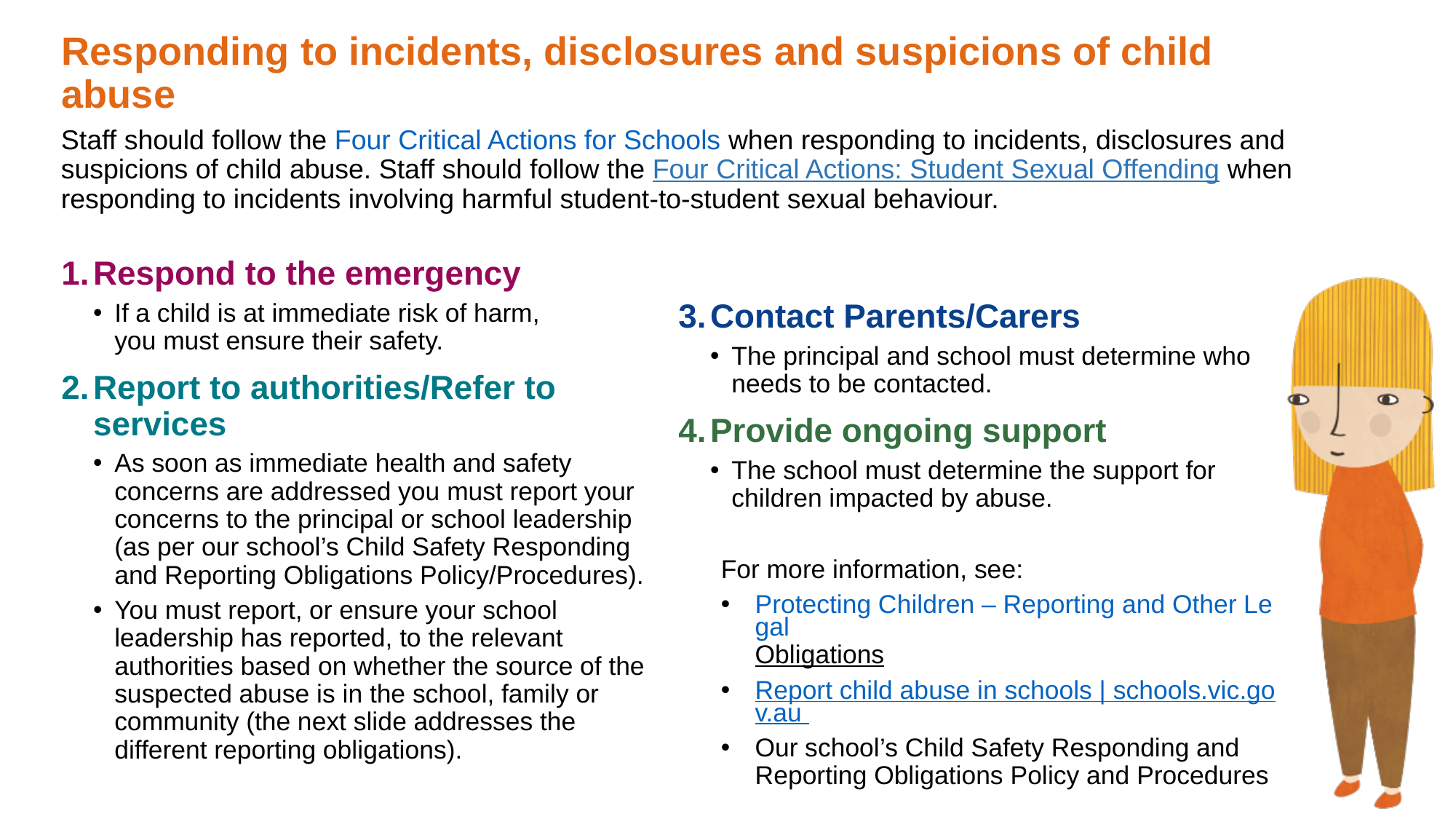

# Responding to incidents, disclosures and suspicions of child abuse
Staff should follow the Four Critical Actions for Schools when responding to incidents, disclosures and suspicions of child abuse. Staff should follow the Four Critical Actions: Student Sexual Offending when responding to incidents involving harmful student-to-student sexual behaviour.
Respond to the emergency
If a child is at immediate risk of harm,
you must ensure their safety.
Report to authorities/Refer to services
As soon as immediate health and safety concerns are addressed you must report your concerns to the principal or school leadership
(as per our school’s Child Safety Responding and Reporting Obligations Policy/Procedures).
You must report, or ensure your school leadership has reported, to the relevant authorities based on whether the source of the suspected abuse is in the school, family or community (the next slide addresses the different reporting obligations).

Contact Parents/Carers
The principal and school must determine who needs to be contacted.
Provide ongoing support
The school must determine the support for children impacted by abuse.

For more information, see:
Protecting Children – Reporting and Other Legal Obligations
Report child abuse in schools | schools.vic.gov.au
Our school’s Child Safety Responding and Reporting Obligations Policy and Procedures